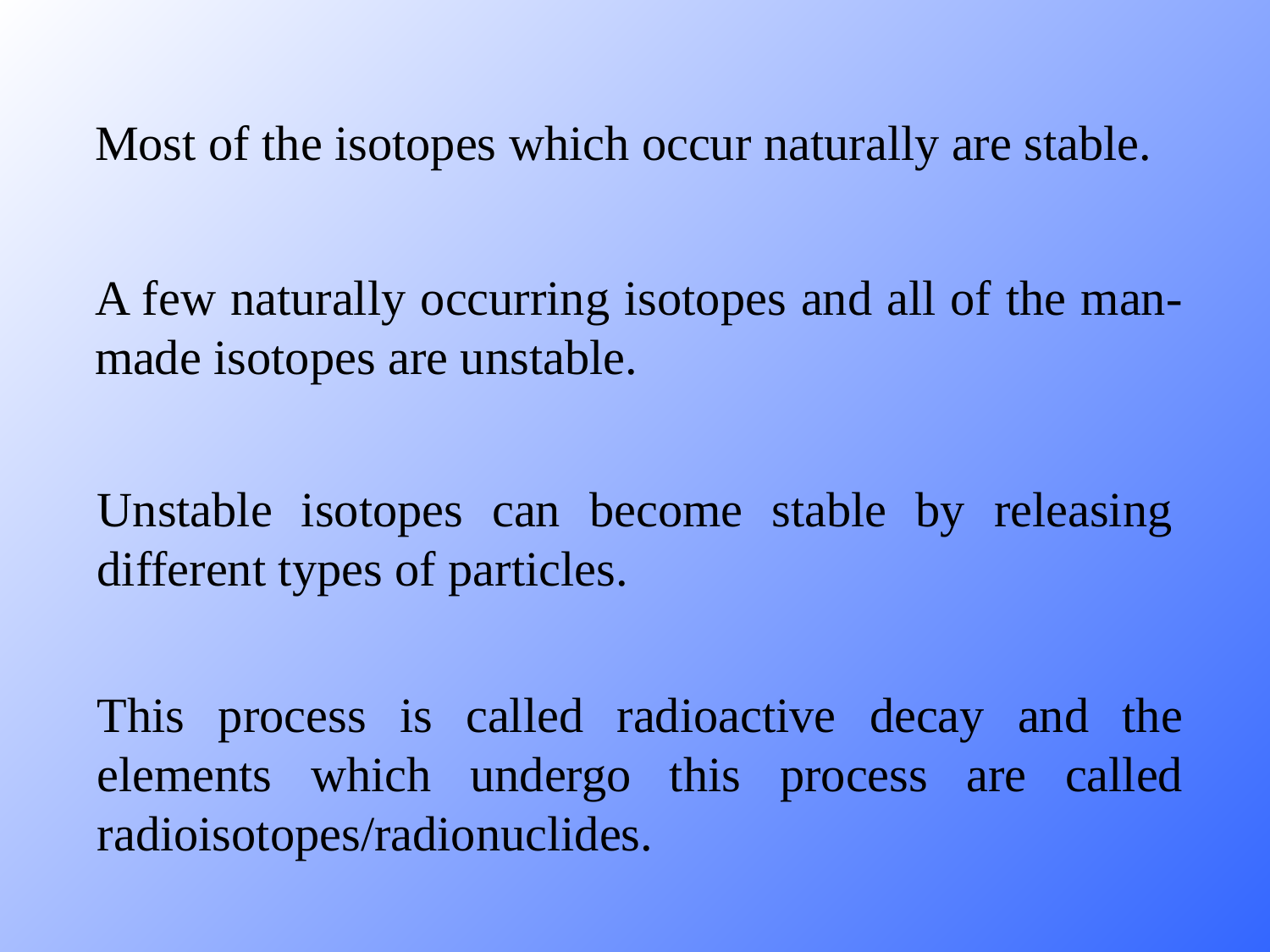

Most of the isotopes which occur naturally are stable.
A few naturally occurring isotopes and all of the man-made isotopes are unstable.
Unstable isotopes can become stable by releasing different types of particles.
This process is called radioactive decay and the elements which undergo this process are called radioisotopes/radionuclides.